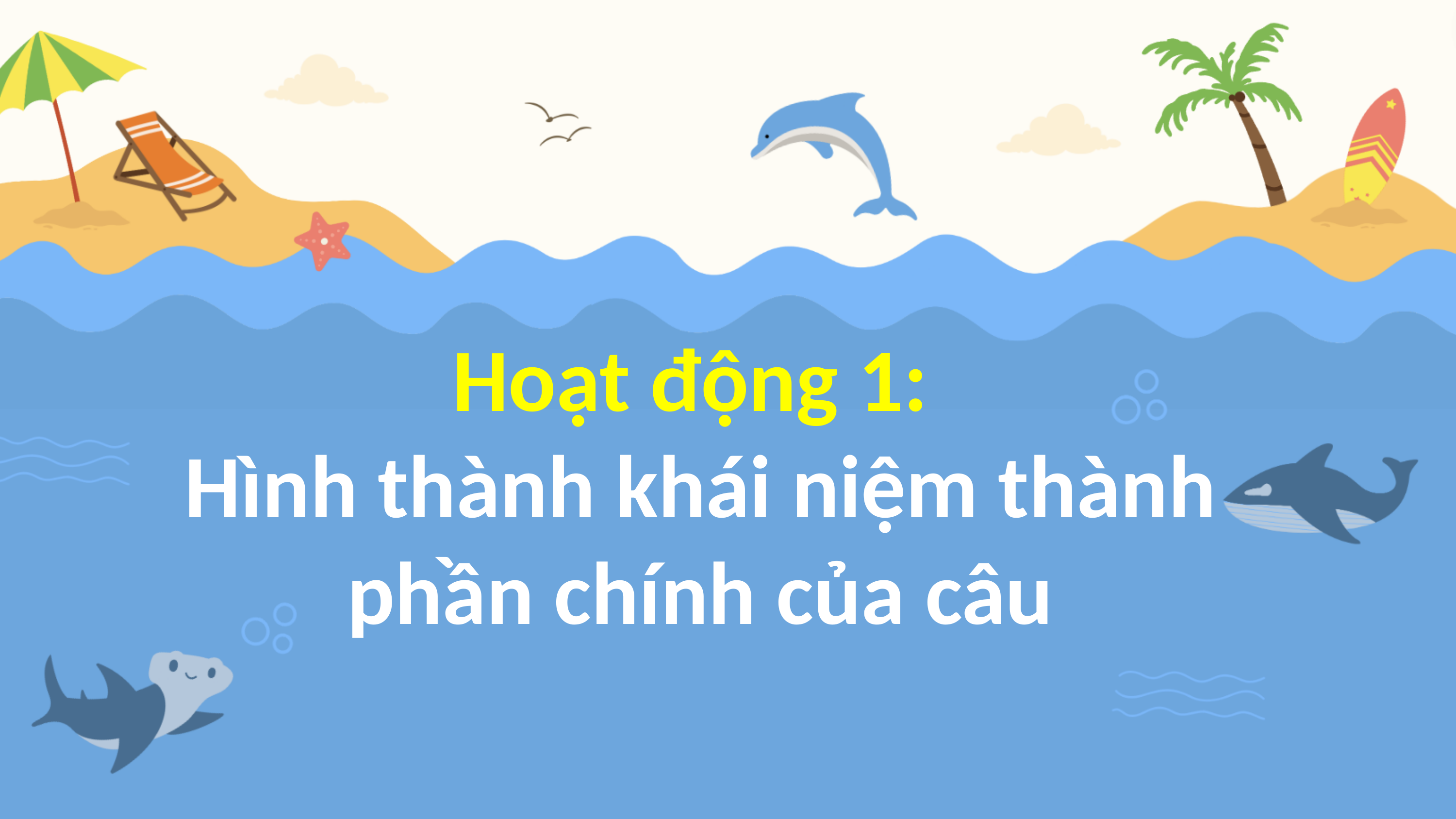

Hoạt động 1:
Hình thành khái niệm thành phần chính của câu